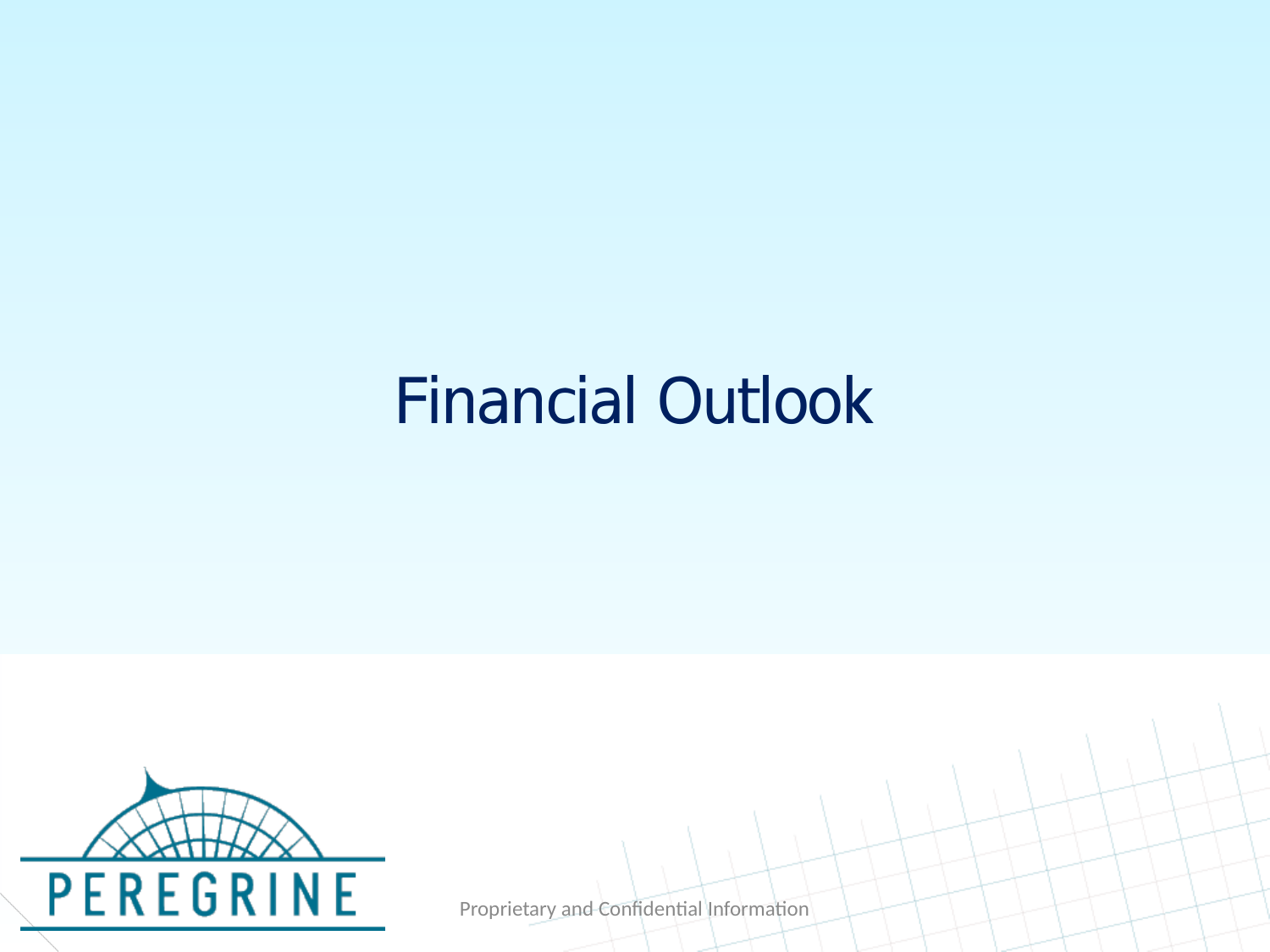

# Financial Outlook
Proprietary and Confidential Information